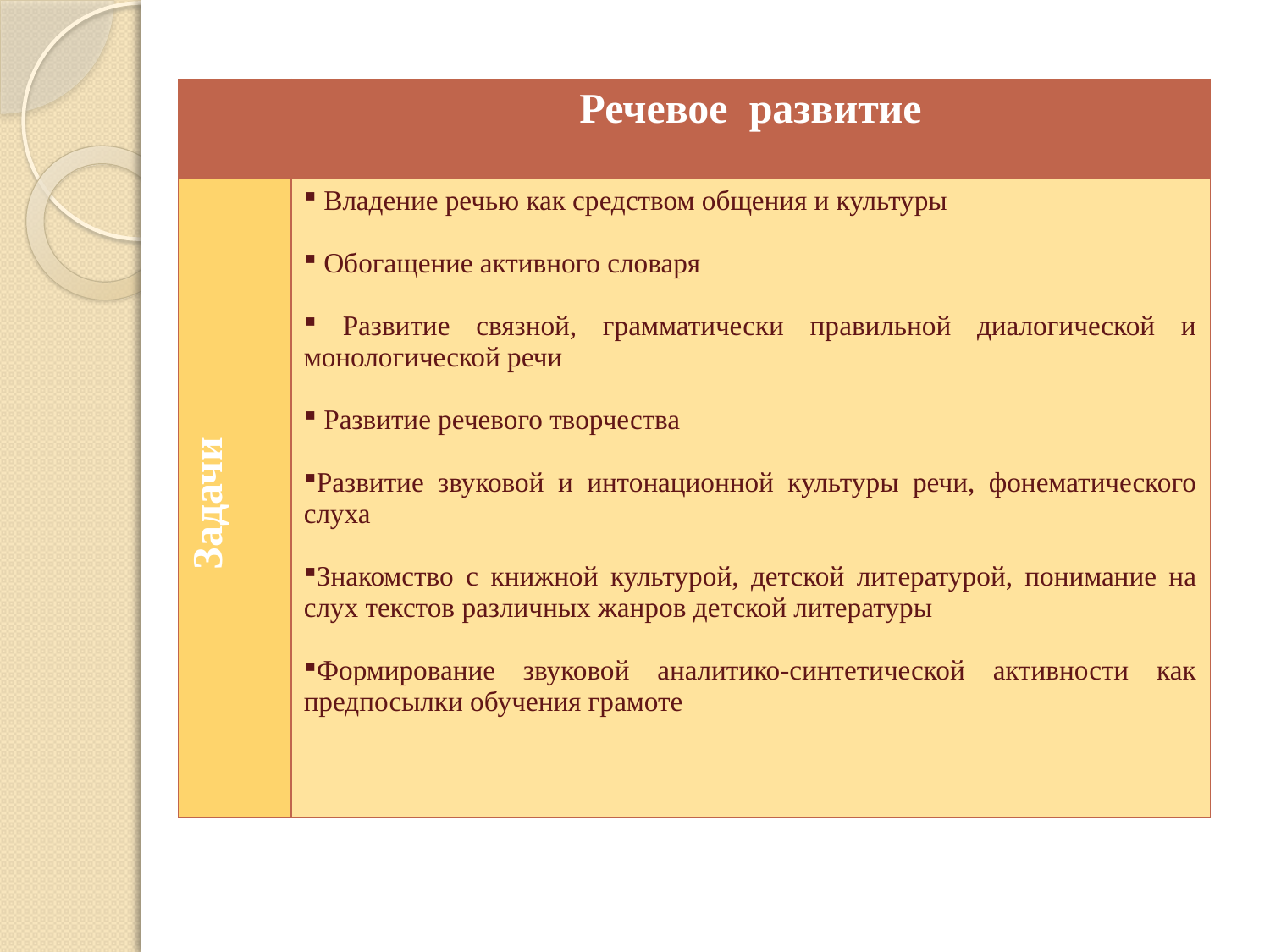

#
|  | Речевое развитие |
| --- | --- |
| Задачи | Владение речью как средством общения и культуры Обогащение активного словаря Развитие связной, грамматически правильной диалогической и монологической речи Развитие речевого творчества Развитие звуковой и интонационной культуры речи, фонематического слуха Знакомство с книжной культурой, детской литературой, понимание на слух текстов различных жанров детской литературы Формирование звуковой аналитико-синтетической активности как предпосылки обучения грамоте |